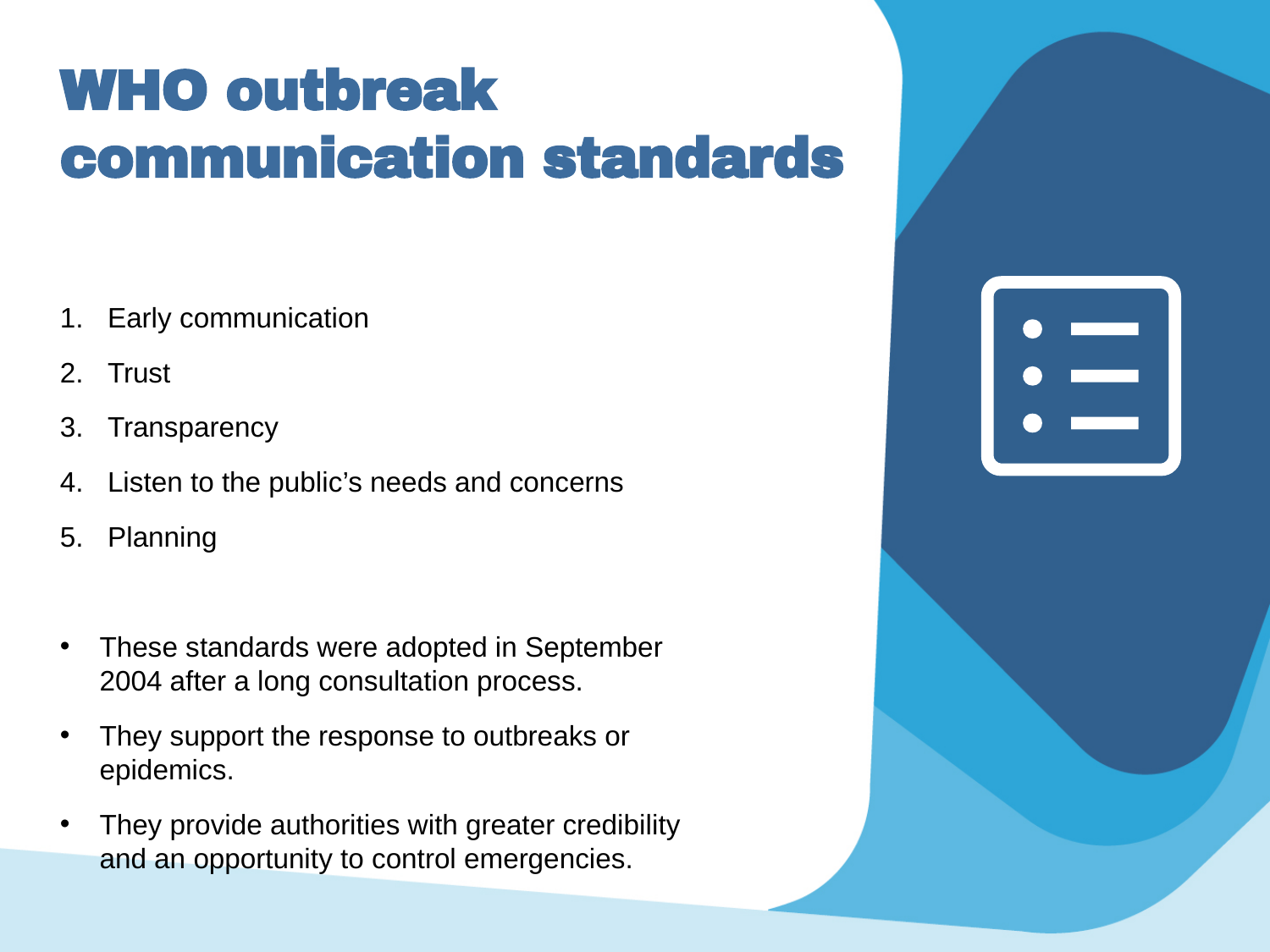

WHO outbreak communication standards

Early communication
Trust
Transparency
Listen to the public’s needs and concerns
Planning

These standards were adopted in September 2004 after a long consultation process.
They support the response to outbreaks or epidemics.
They provide authorities with greater credibility and an opportunity to control emergencies.